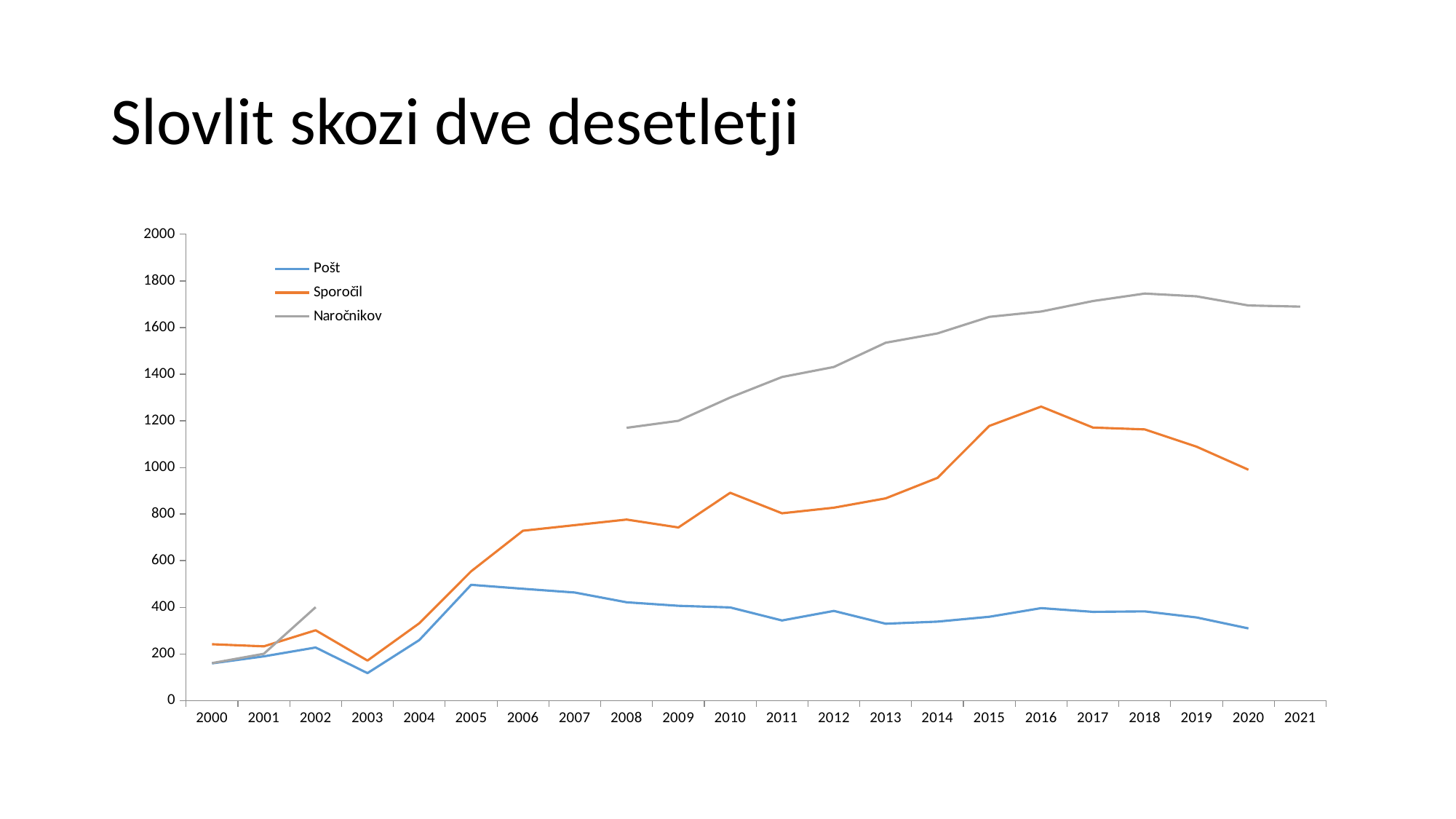

# Slovlit skozi dve desetletji

### Chart

| Category | Pošt | Sporočil | Naročnikov |
|---|---|---|---|
| 2000 | 159.0 | 241.0 | 160.0 |
| 2001 | 189.0 | 232.0 | 200.0 |
| 2002 | 227.0 | 301.0 | 400.0 |
| 2003 | 117.0 | 171.0 | None |
| 2004 | 259.0 | 331.0 | None |
| 2005 | 496.0 | 554.0 | None |
| 2006 | 479.0 | 728.0 | None |
| 2007 | 463.0 | 752.0 | None |
| 2008 | 421.0 | 776.0 | 1170.0 |
| 2009 | 406.0 | 742.0 | 1200.0 |
| 2010 | 399.0 | 891.0 | 1300.0 |
| 2011 | 343.0 | 803.0 | 1388.0 |
| 2012 | 384.0 | 827.0 | 1431.0 |
| 2013 | 329.0 | 867.0 | 1535.0 |
| 2014 | 338.0 | 955.0 | 1575.0 |
| 2015 | 359.0 | 1178.0 | 1646.0 |
| 2016 | 396.0 | 1261.0 | 1669.0 |
| 2017 | 380.0 | 1171.0 | 1714.0 |
| 2018 | 382.0 | 1163.0 | 1746.0 |
| 2019 | 356.0 | 1089.0 | 1734.0 |
| 2020 | 309.0 | 990.0 | 1695.0 |
| 2021 | None | None | 1690.0 |